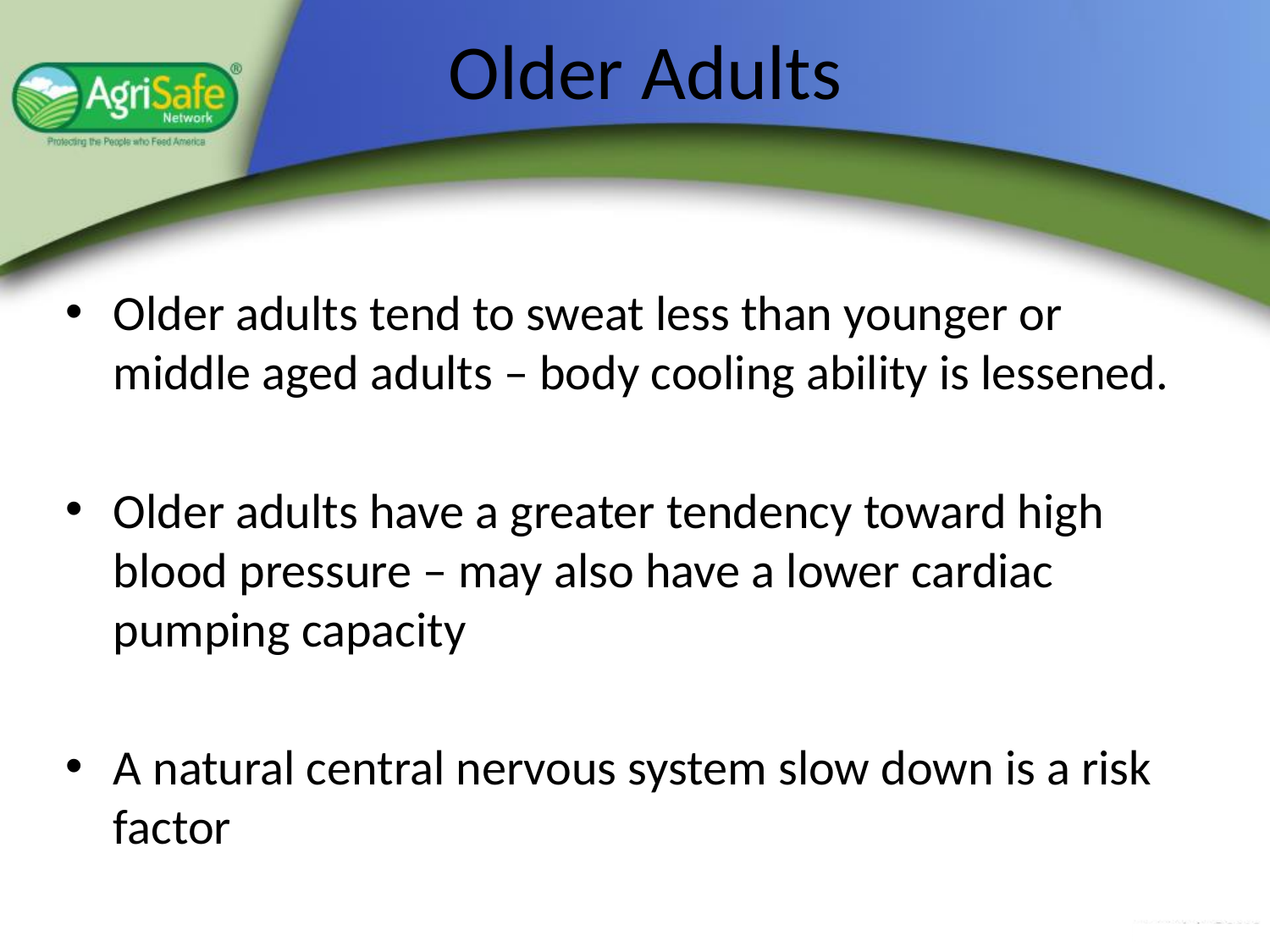

# Older Adults
Older adults tend to sweat less than younger or middle aged adults – body cooling ability is lessened.

Older adults have a greater tendency toward high blood pressure – may also have a lower cardiac pumping capacity

A natural central nervous system slow down is a risk factor